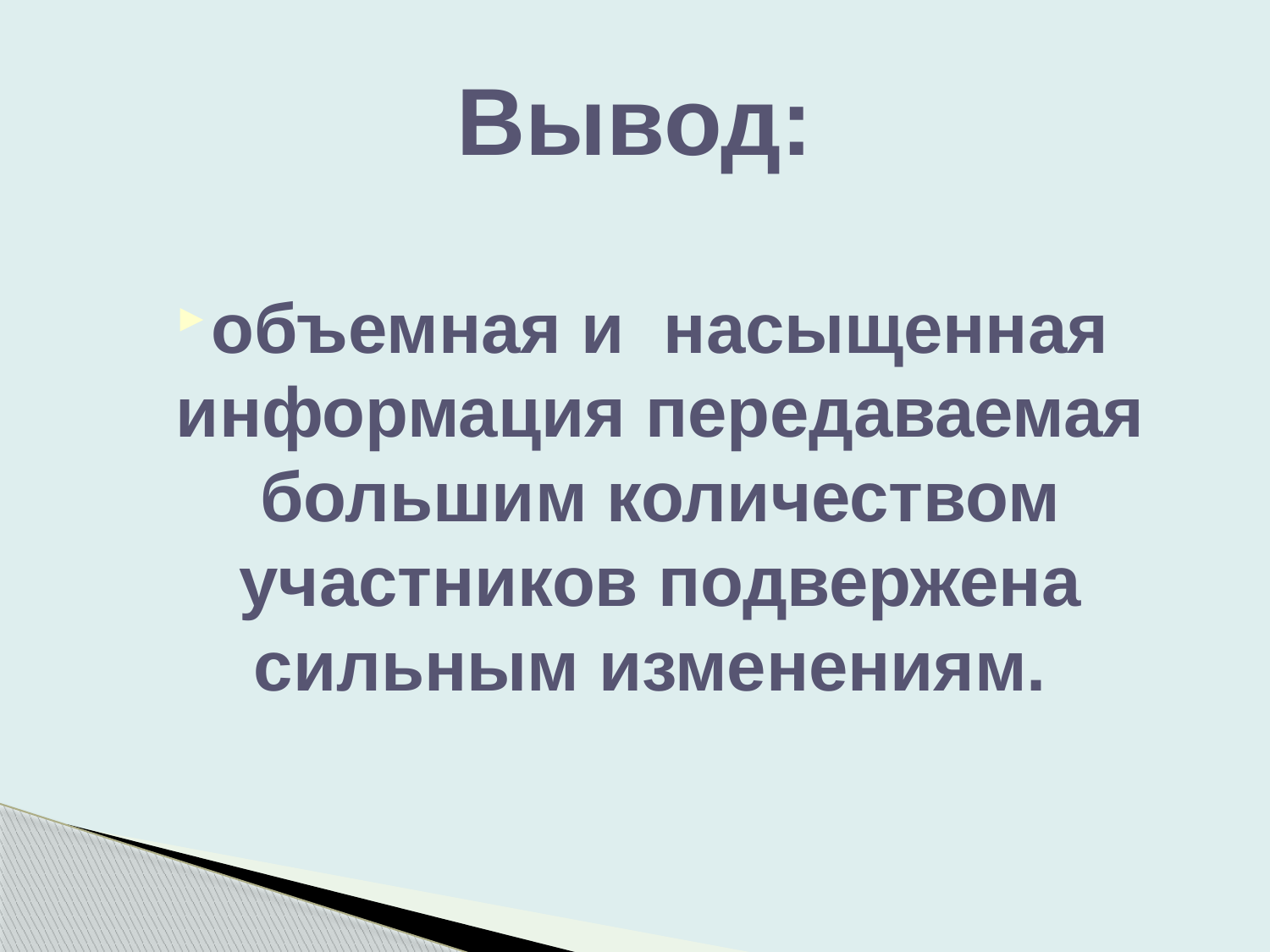

# Вывод:
объемная и  насыщенная информация передаваемая большим количеством участников подвержена сильным изменениям.